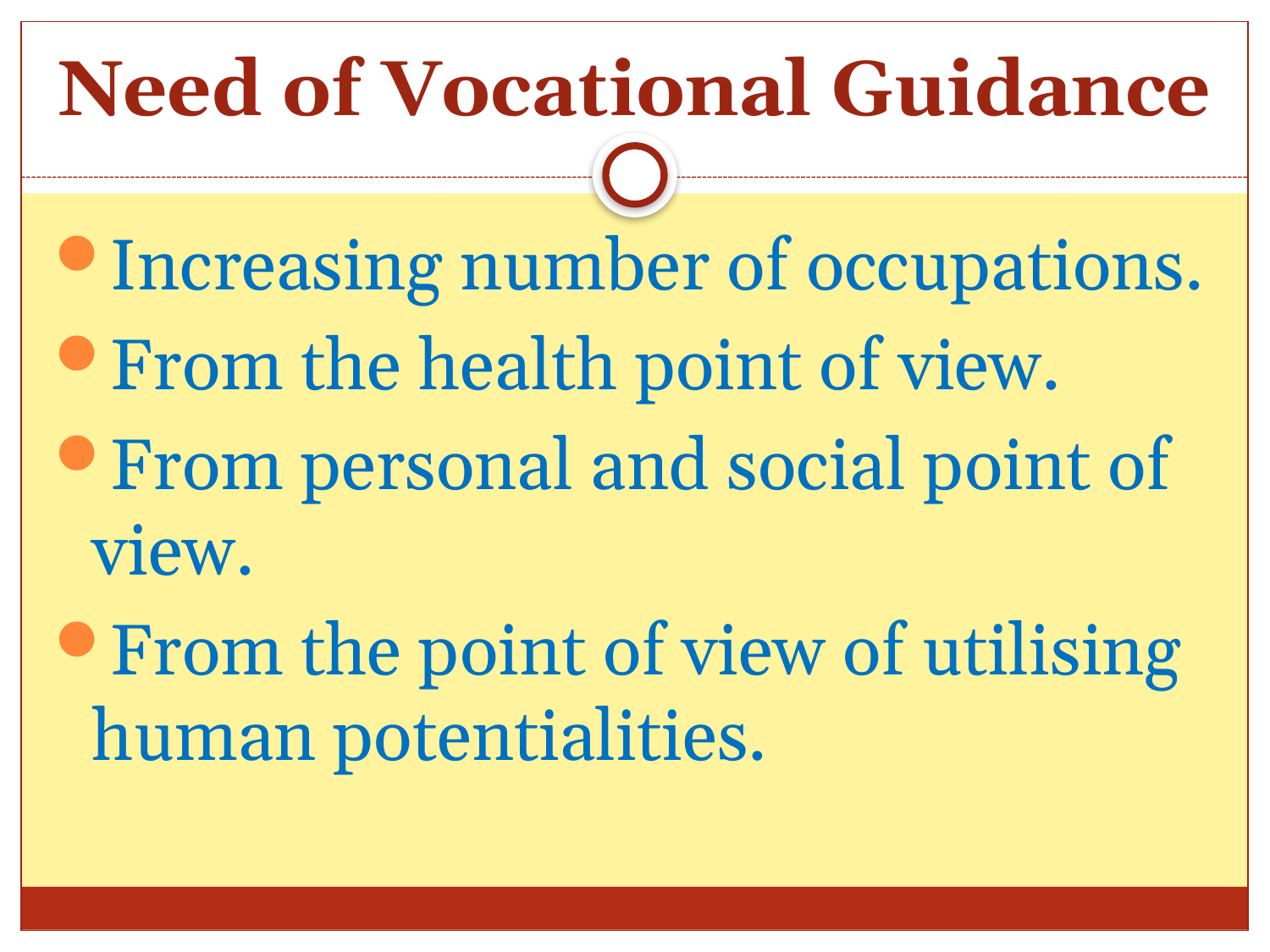

# Need of Vocational Guidance
Increasing number of occupations.
From the health point of view.
From personal and social point of view.
From the point of view of utilising human potentialities.